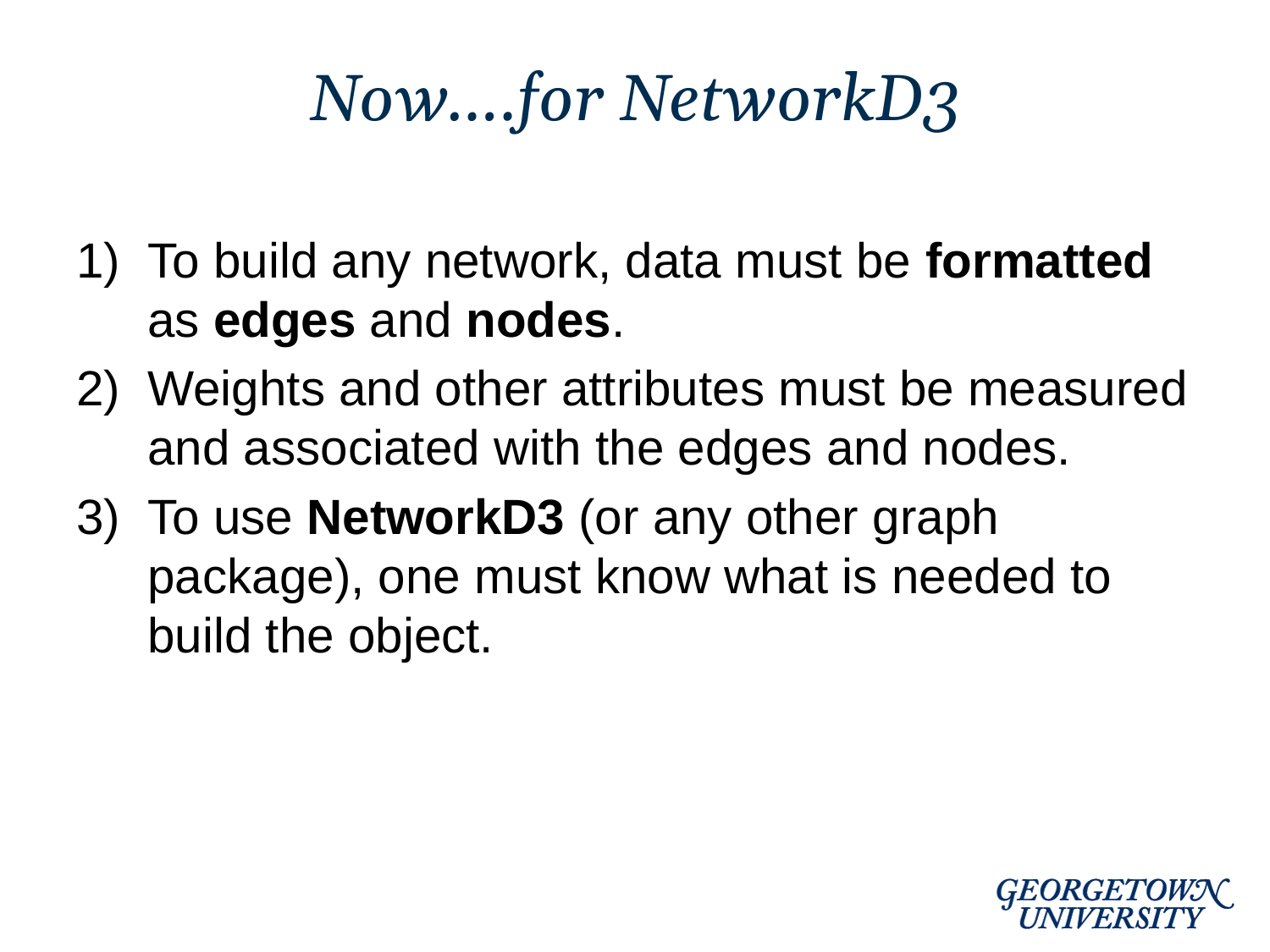

# Now….for NetworkD3
To build any network, data must be formatted as edges and nodes.
Weights and other attributes must be measured and associated with the edges and nodes.
To use NetworkD3 (or any other graph package), one must know what is needed to build the object.